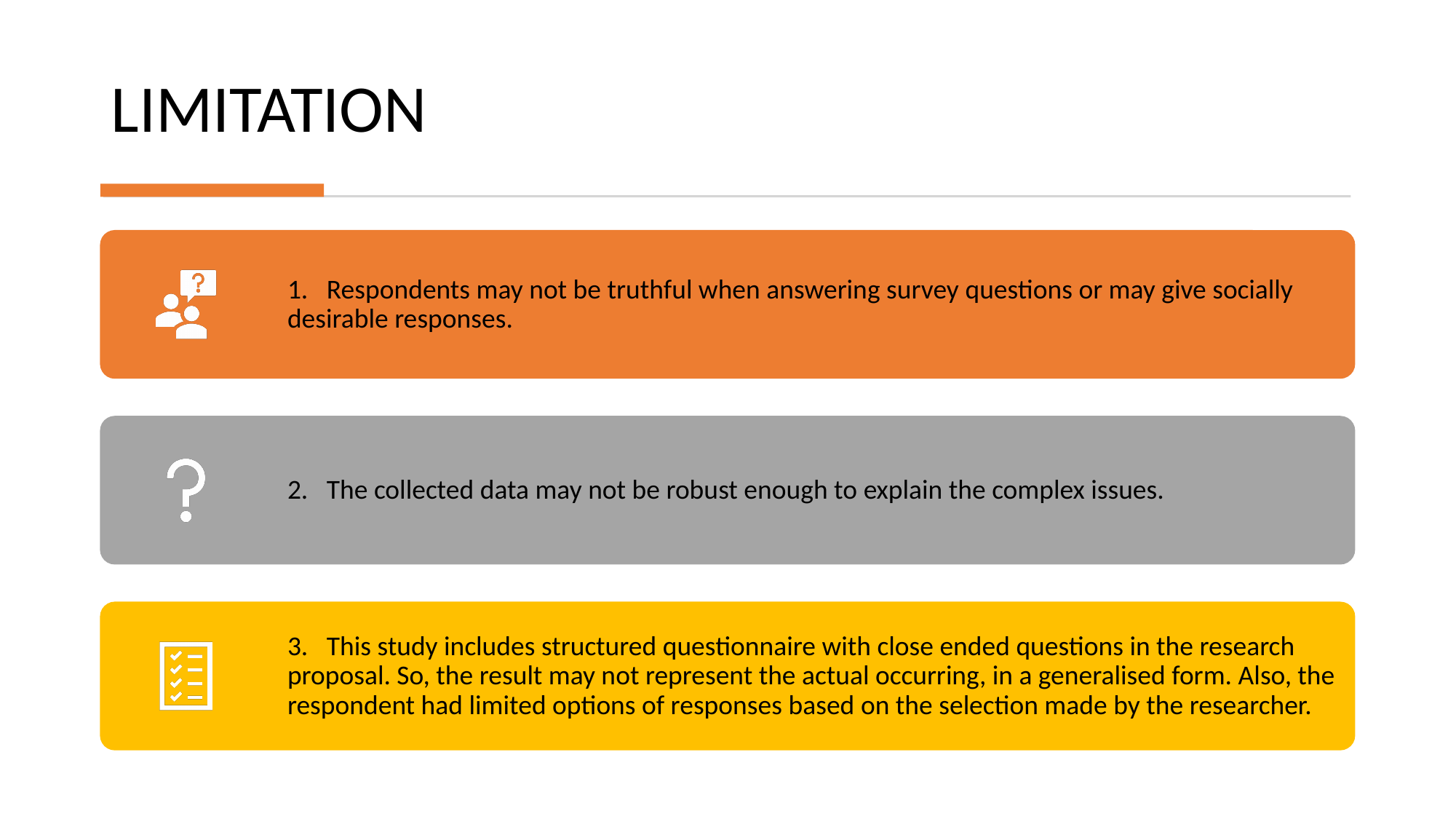

# LIMITATION

1.   Respondents may not be truthful when answering survey questions or may give socially desirable responses.
2.   The collected data may not be robust enough to explain the complex issues.
3.   This study includes structured questionnaire with close ended questions in the research proposal. So, the result may not represent the actual occurring, in a generalised form. Also, the respondent had limited options of responses based on the selection made by the researcher.